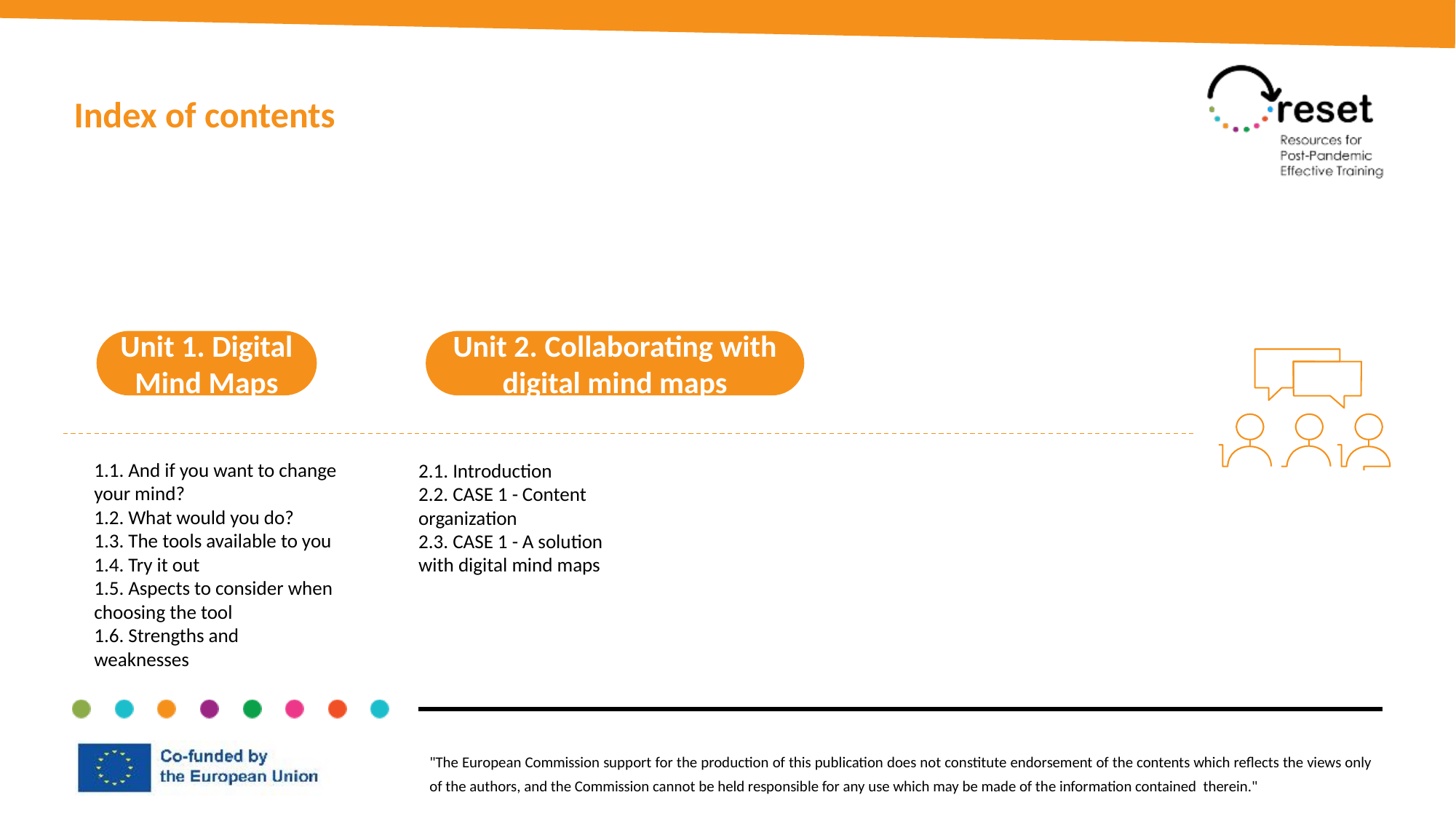

Index of contents
Unit 1. Digital Mind Maps
Unit 2. Collaborating with digital mind maps

1.1. And if you want to change your mind?
1.2. What would you do?
1.3. The tools available to you
1.4. Try it out
1.5. Aspects to consider when choosing the tool
1.6. Strengths and weaknesses
2.1. Introduction
2.2. CASE 1 - Content organization
2.3. CASE 1 - A solution with digital mind maps